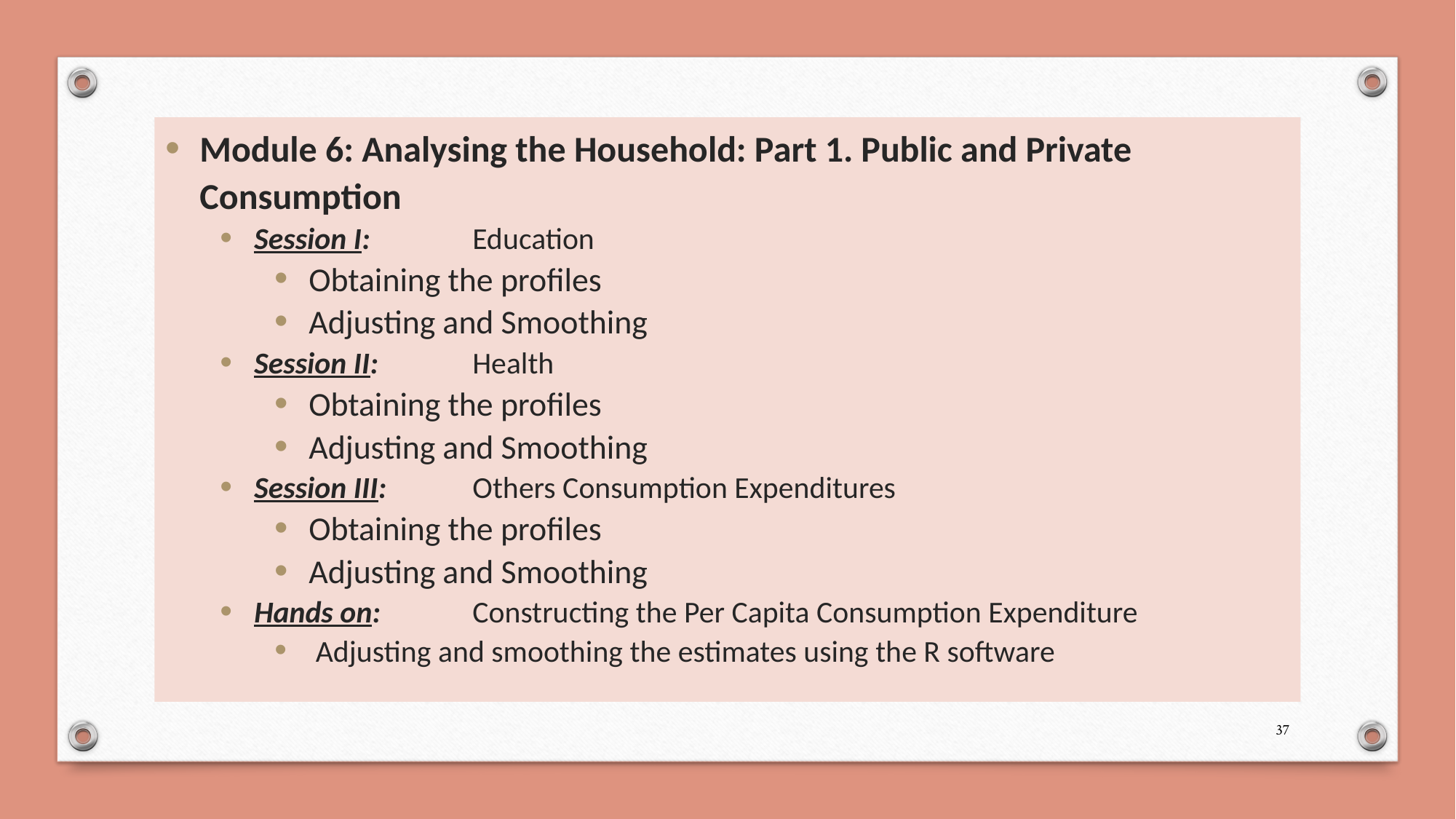

Module 6: Analysing the Household: Part 1. Public and Private Consumption
Session I: 	Education
Obtaining the profiles
Adjusting and Smoothing
Session II: 	Health
Obtaining the profiles
Adjusting and Smoothing
Session III: 	Others Consumption Expenditures
Obtaining the profiles
Adjusting and Smoothing
Hands on: 	Constructing the Per Capita Consumption Expenditure
Adjusting and smoothing the estimates using the R software

#
37